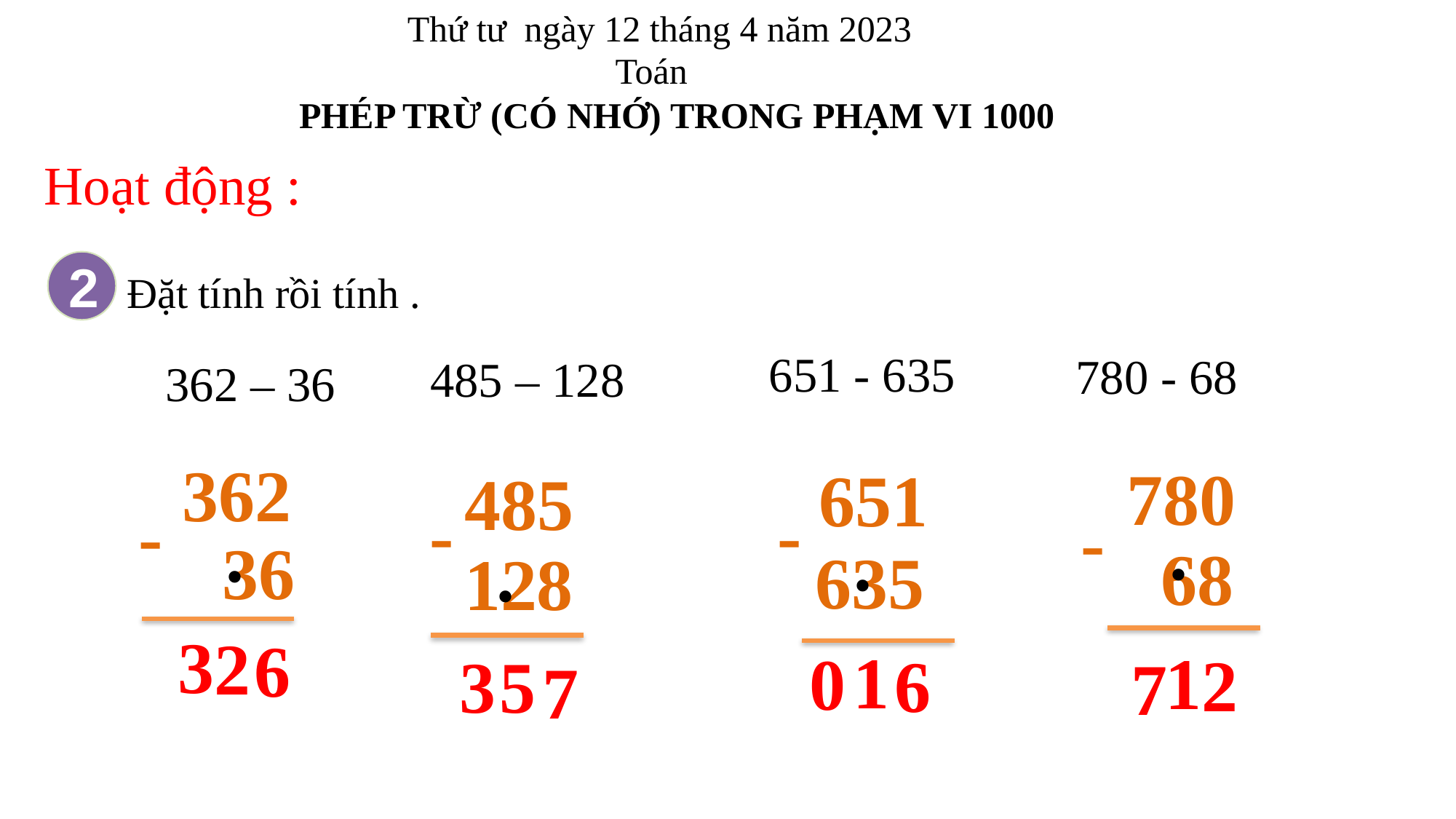

Thứ tư  ngày 12 tháng 4 năm 2023
Toán
PHÉP TRỪ (CÓ NHỚ) TRONG PHẠM VI 1000
Hoạt động :
2
Đặt tính rồi tính .
  651 - 635
780 - 68
      485 – 128
362 – 36
362
780
651
485
-
-
-
-
.
.
.
36
.
68
635
128
3
2
6
1
1
0
2
6
3
5
7
7